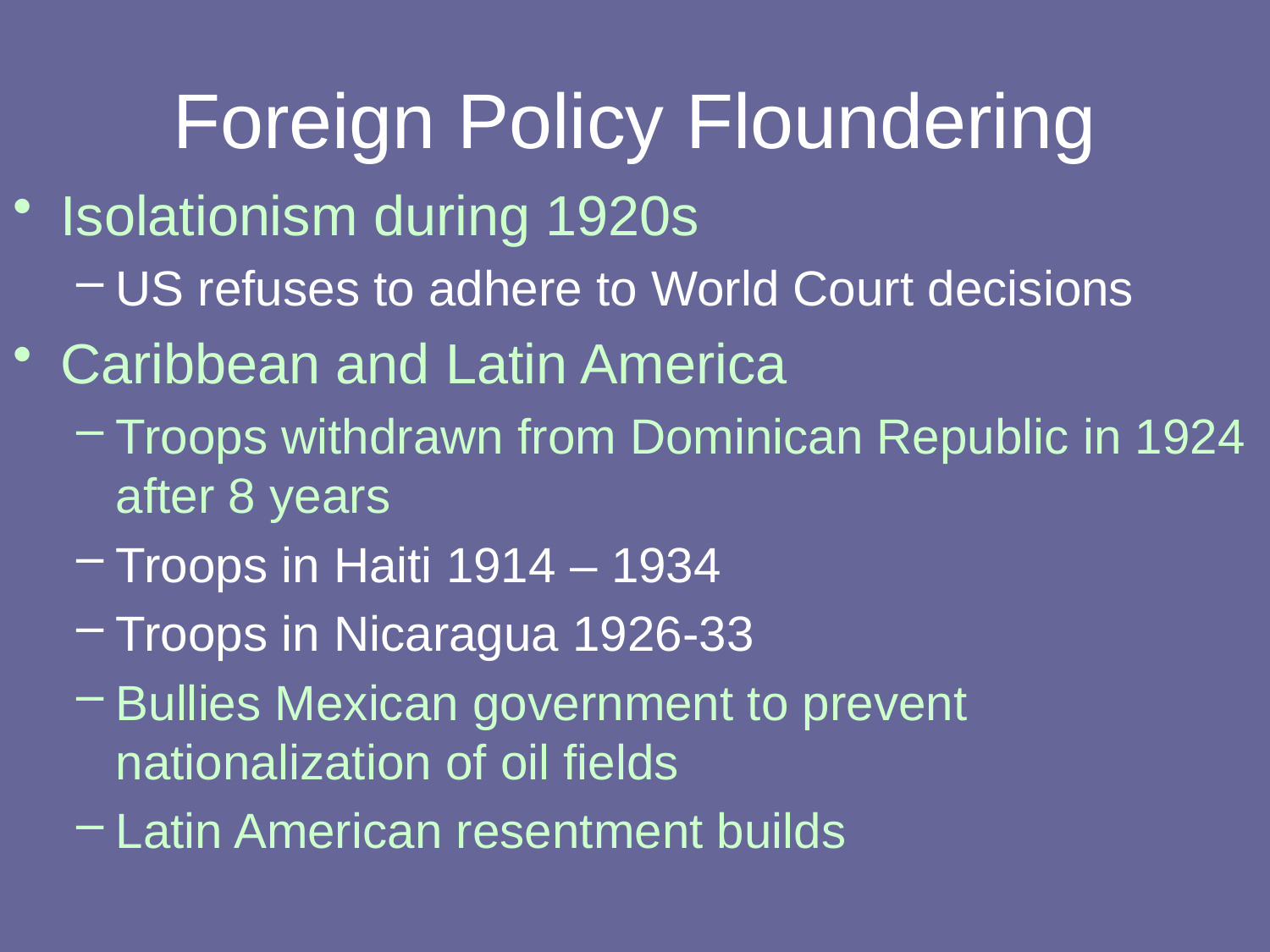

# Foreign Policy Floundering
Isolationism during 1920s
US refuses to adhere to World Court decisions
Caribbean and Latin America
Troops withdrawn from Dominican Republic in 1924 after 8 years
Troops in Haiti 1914 – 1934
Troops in Nicaragua 1926-33
Bullies Mexican government to prevent nationalization of oil fields
Latin American resentment builds